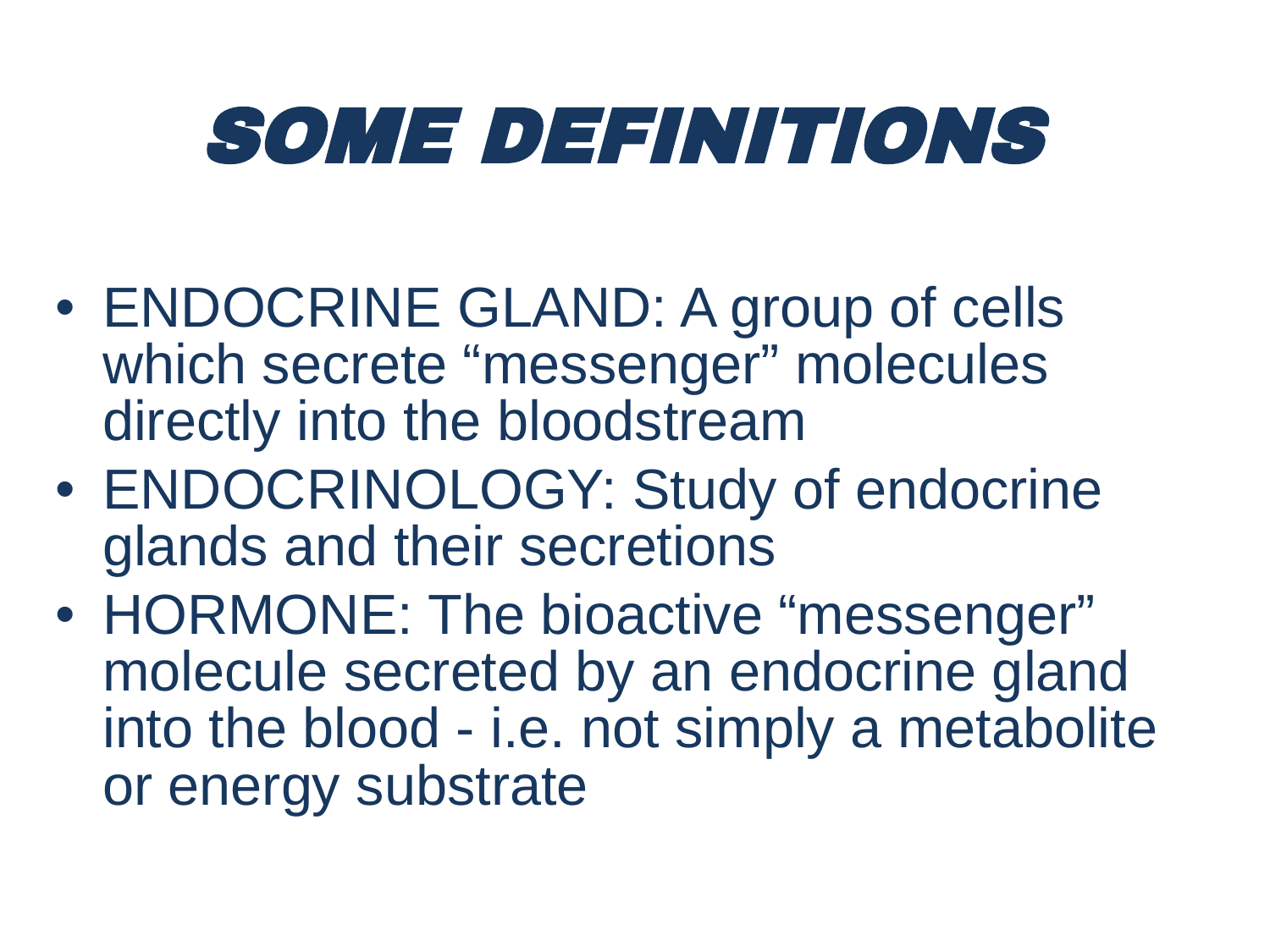

# SOME DEFINITIONS
ENDOCRINE GLAND: A group of cells which secrete “messenger” molecules directly into the bloodstream
ENDOCRINOLOGY: Study of endocrine glands and their secretions
HORMONE: The bioactive “messenger” molecule secreted by an endocrine gland into the blood - i.e. not simply a metabolite or energy substrate